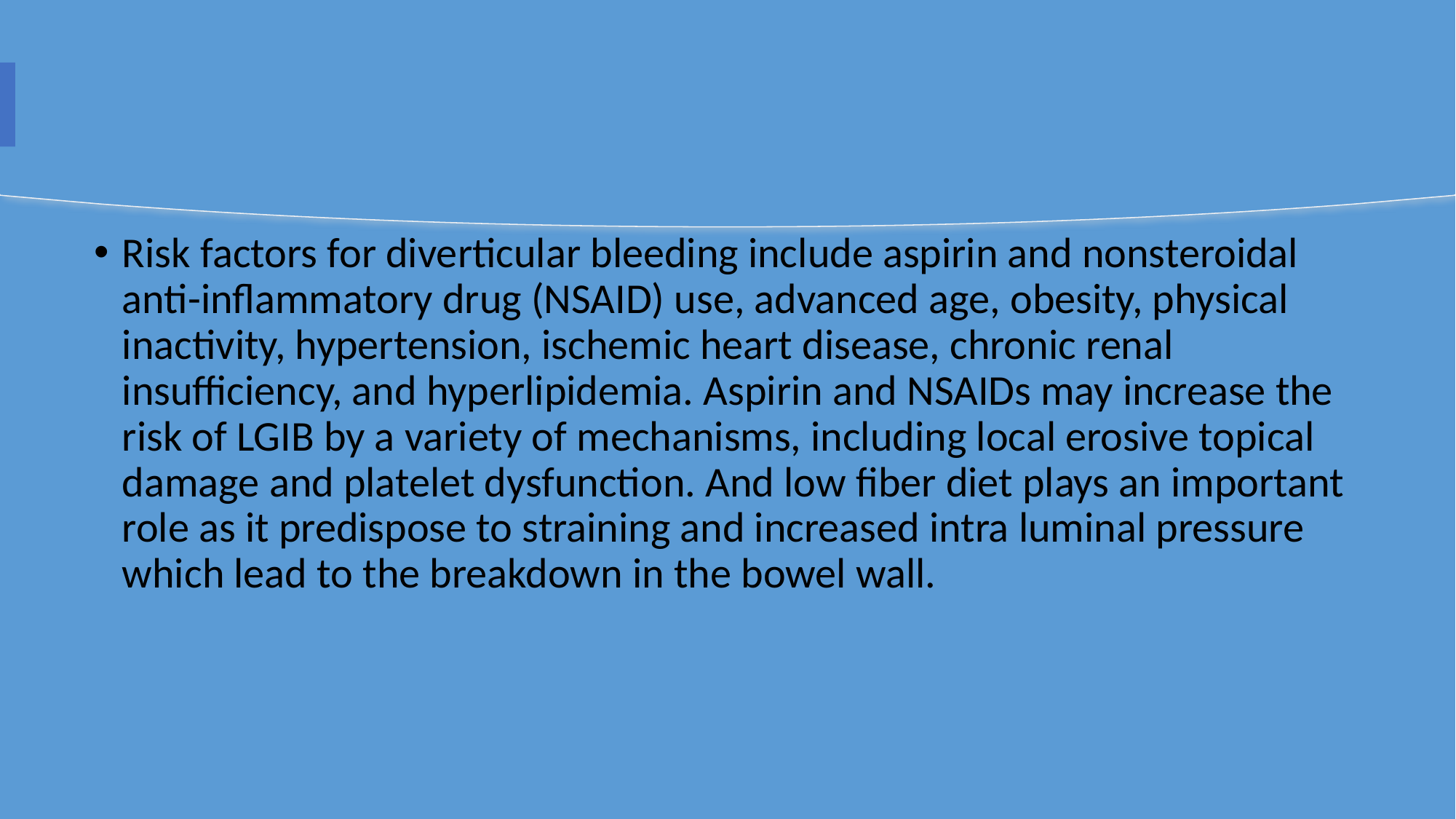

Risk factors for diverticular bleeding include aspirin and nonsteroidal anti-inflammatory drug (NSAID) use, advanced age, obesity, physical inactivity, hypertension, ischemic heart disease, chronic renal insufficiency, and hyperlipidemia. Aspirin and NSAIDs may increase the risk of LGIB by a variety of mechanisms, including local erosive topical damage and platelet dysfunction. And low fiber diet plays an important role as it predispose to straining and increased intra luminal pressure which lead to the breakdown in the bowel wall.